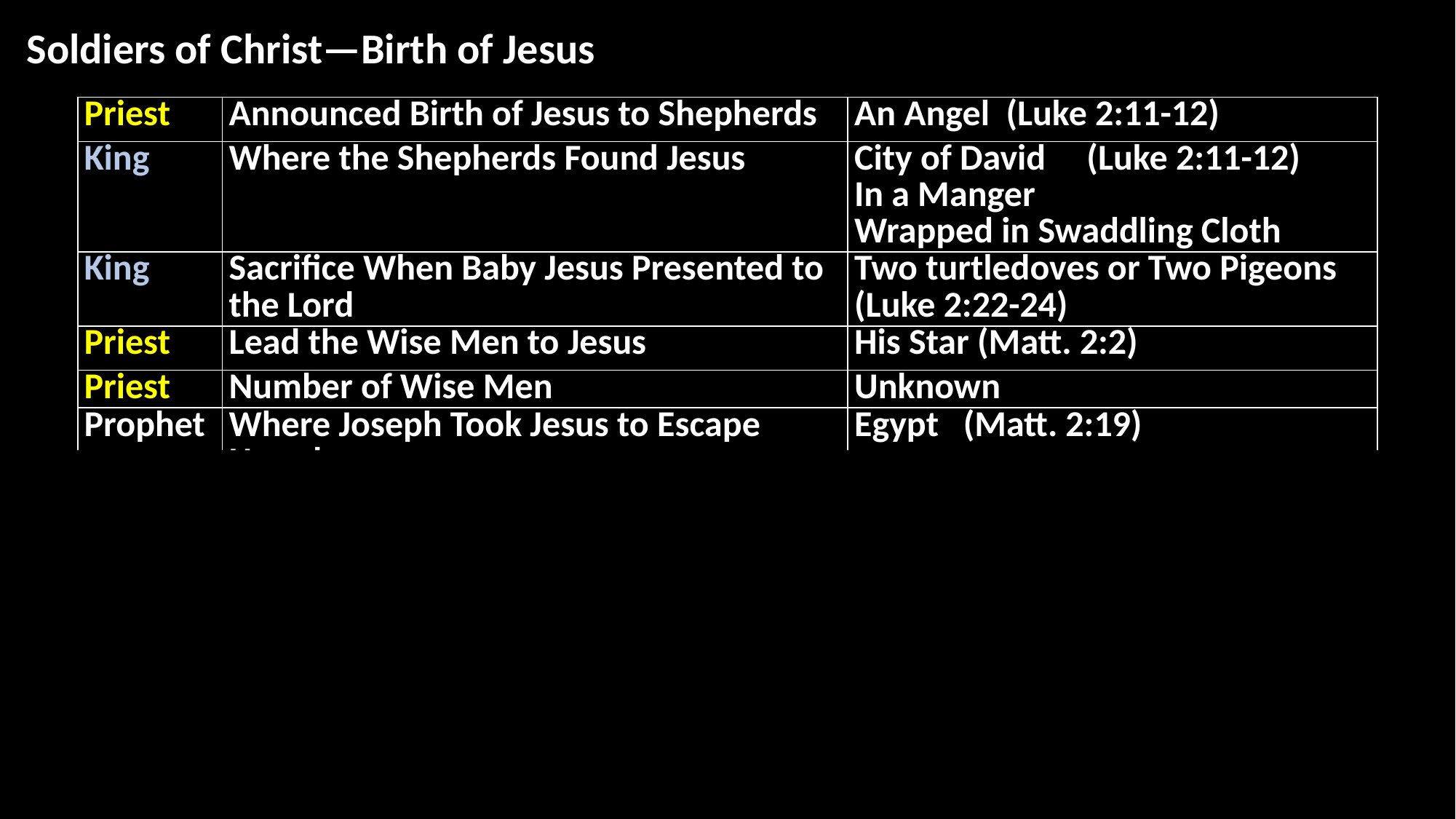

Soldiers of Christ—Birth of Jesus
| Priest | Announced Birth of Jesus to Shepherds | An Angel (Luke 2:11-12) |
| --- | --- | --- |
| King | Where the Shepherds Found Jesus | City of David (Luke 2:11-12) In a Manger Wrapped in Swaddling Cloth |
| King | Sacrifice When Baby Jesus Presented to the Lord | Two turtledoves or Two Pigeons (Luke 2:22-24) |
| Priest | Lead the Wise Men to Jesus | His Star (Matt. 2:2) |
| Priest | Number of Wise Men | Unknown |
| Prophet | Where Joseph Took Jesus to Escape Herod | Egypt (Matt. 2:19) |
| King | Message of Angel to Joseph | Take Mary as Your Wife; The Child is of the Holy Spirit; Call His Name Jesus Mt. 1:20 |
| Prophet | Birthplace of Jesus | Bethlehem (2:4-7) |
|  |  |  |
|  |  |  |
|  |  |  |

Dddd                     dd